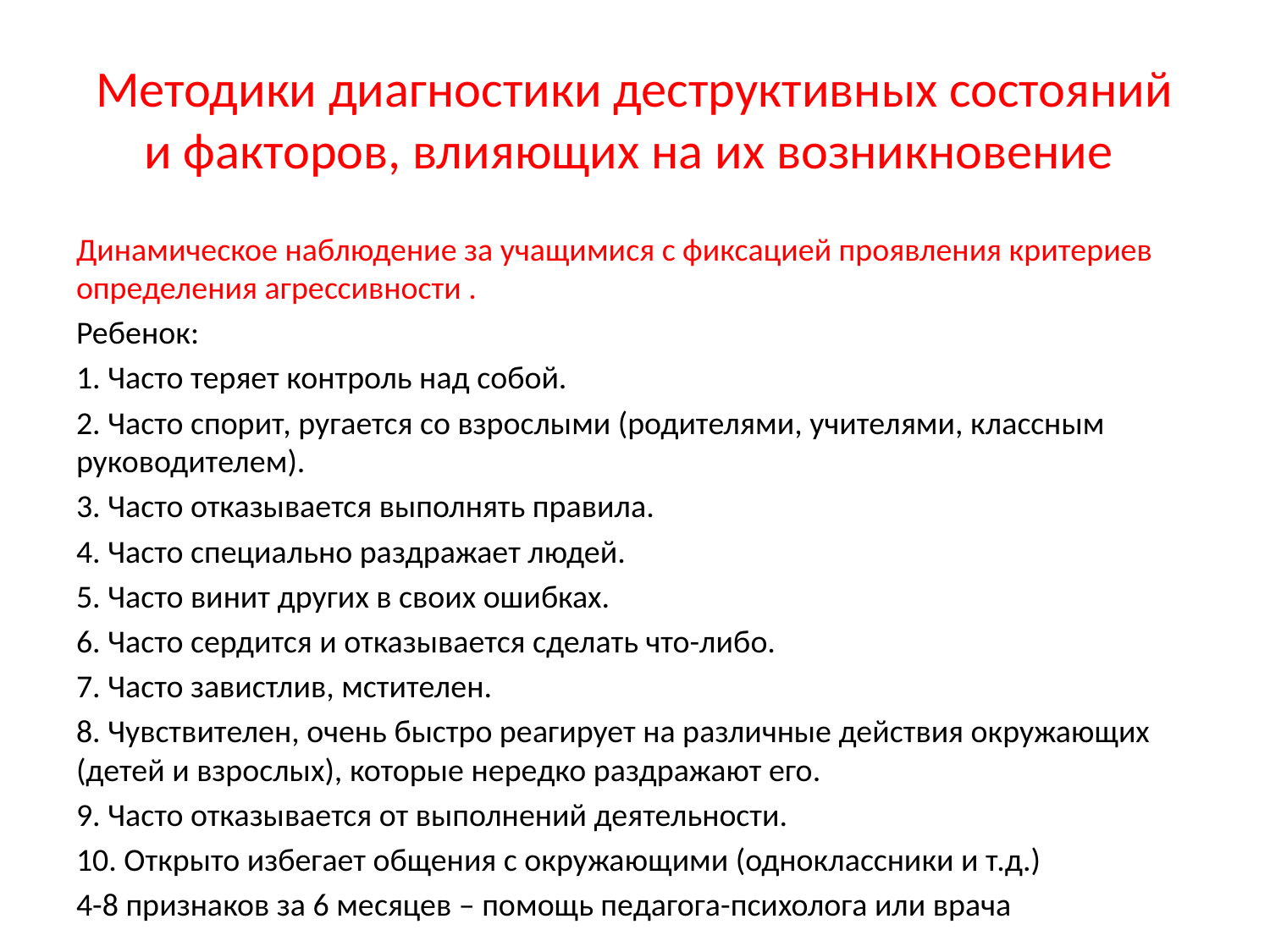

# Методики диагностики деструктивных состояний и факторов, влияющих на их возникновение
Динамическое наблюдение за учащимися с фиксацией проявления критериев определения агрессивности .
Ребенок:
1. Часто теряет контроль над собой.
2. Часто спорит, ругается со взрослыми (родителями, учителями, классным руководителем).
3. Часто отказывается выполнять правила.
4. Часто специально раздражает людей.
5. Часто винит других в своих ошибках.
6. Часто сердится и отказывается сделать что-либо.
7. Часто завистлив, мстителен.
8. Чувствителен, очень быстро реагирует на различные действия окружающих (детей и взрослых), которые нередко раздражают его.
9. Часто отказывается от выполнений деятельности.
10. Открыто избегает общения с окружающими (одноклассники и т.д.)
4-8 признаков за 6 месяцев – помощь педагога-психолога или врача